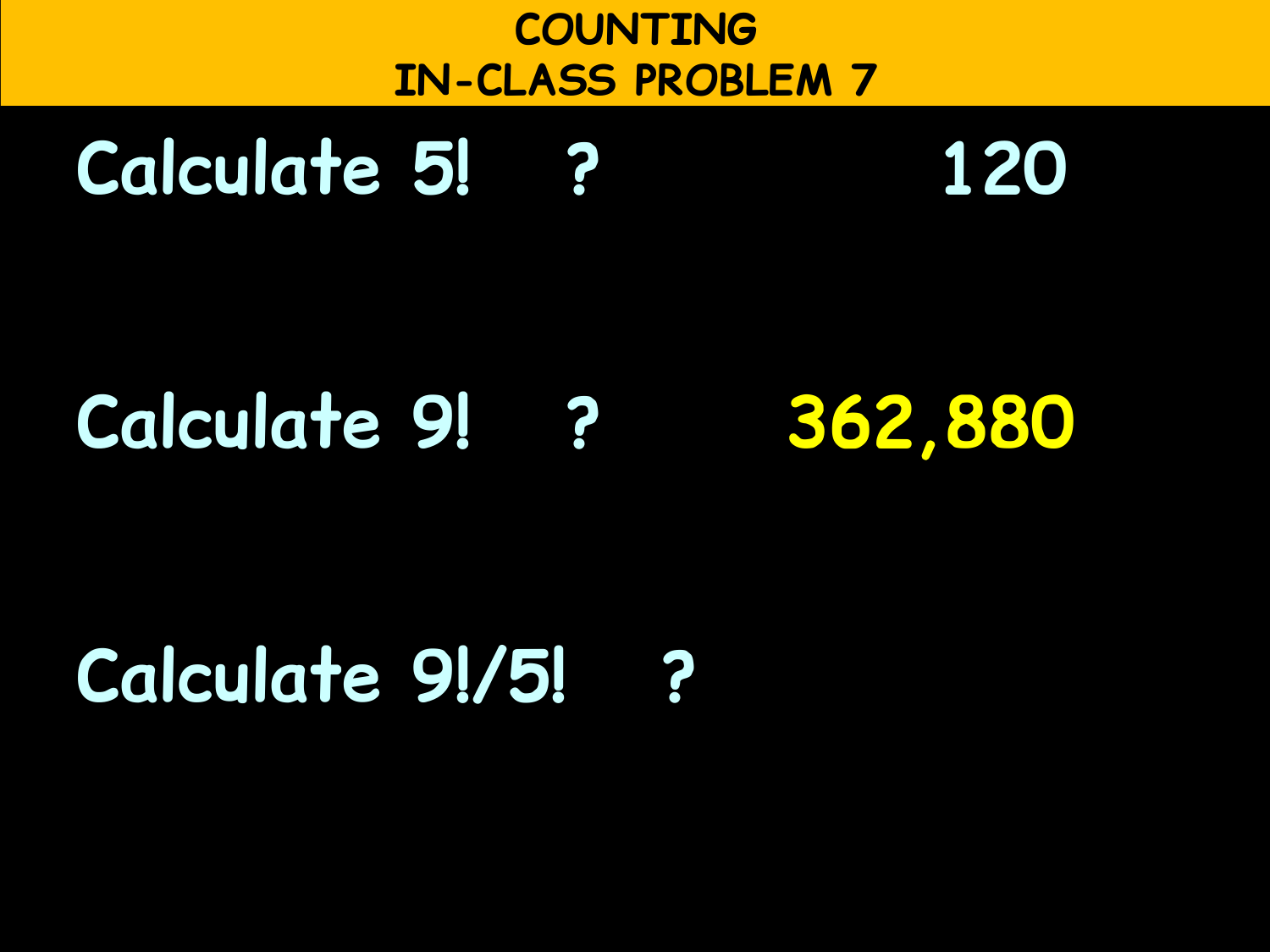

COUNTING
IN-CLASS PROBLEM 7
Calculate 5!   ?           120

Calculate 9!   ?      362,880

Calculate 9!/5!   ?